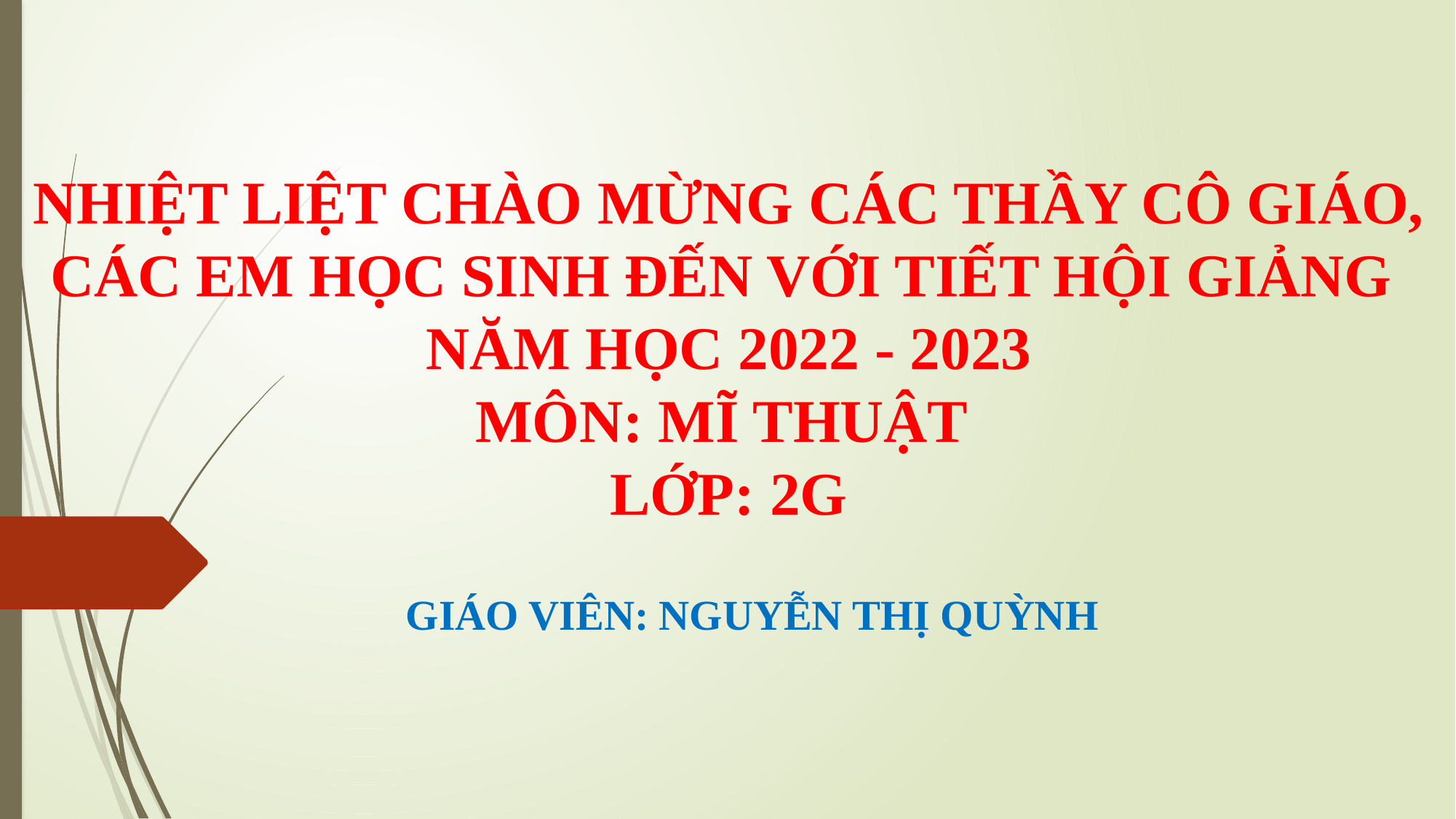

NHIỆT LIỆT CHÀO MỪNG CÁC THẦY CÔ GIÁO,
CÁC EM HỌC SINH ĐẾN VỚI TIẾT HỘI GIẢNG
NĂM HỌC 2022 - 2023
MÔN: MĨ THUẬT
LỚP: 2G
GIÁO VIÊN: NGUYỄN THỊ QUỲNH